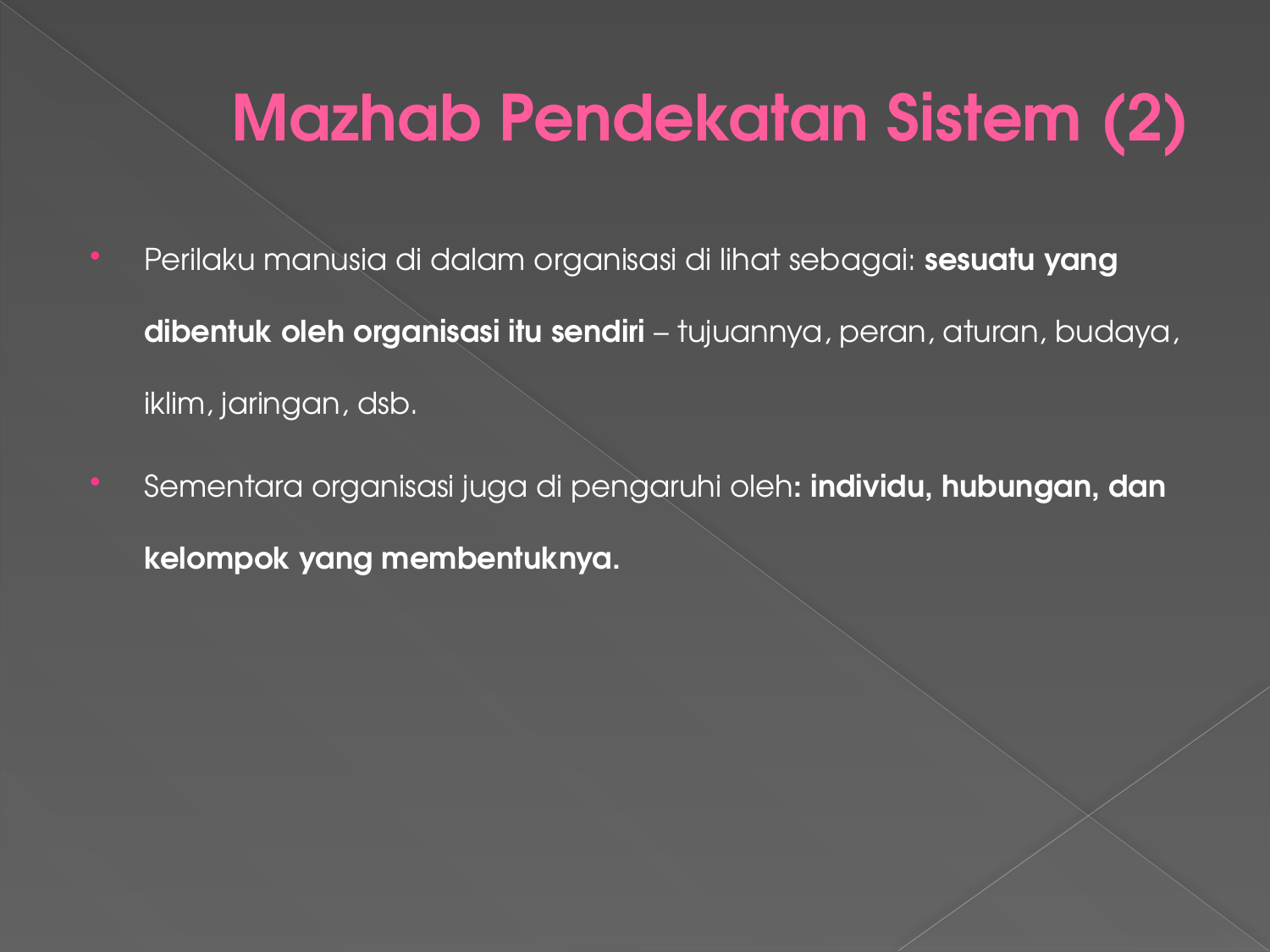

# Mazhab Pendekatan Sistem (2)
Perilaku manusia di dalam organisasi di lihat sebagai: sesuatu yang dibentuk oleh organisasi itu sendiri – tujuannya, peran, aturan, budaya, iklim, jaringan, dsb.
Sementara organisasi juga di pengaruhi oleh: individu, hubungan, dan kelompok yang membentuknya.